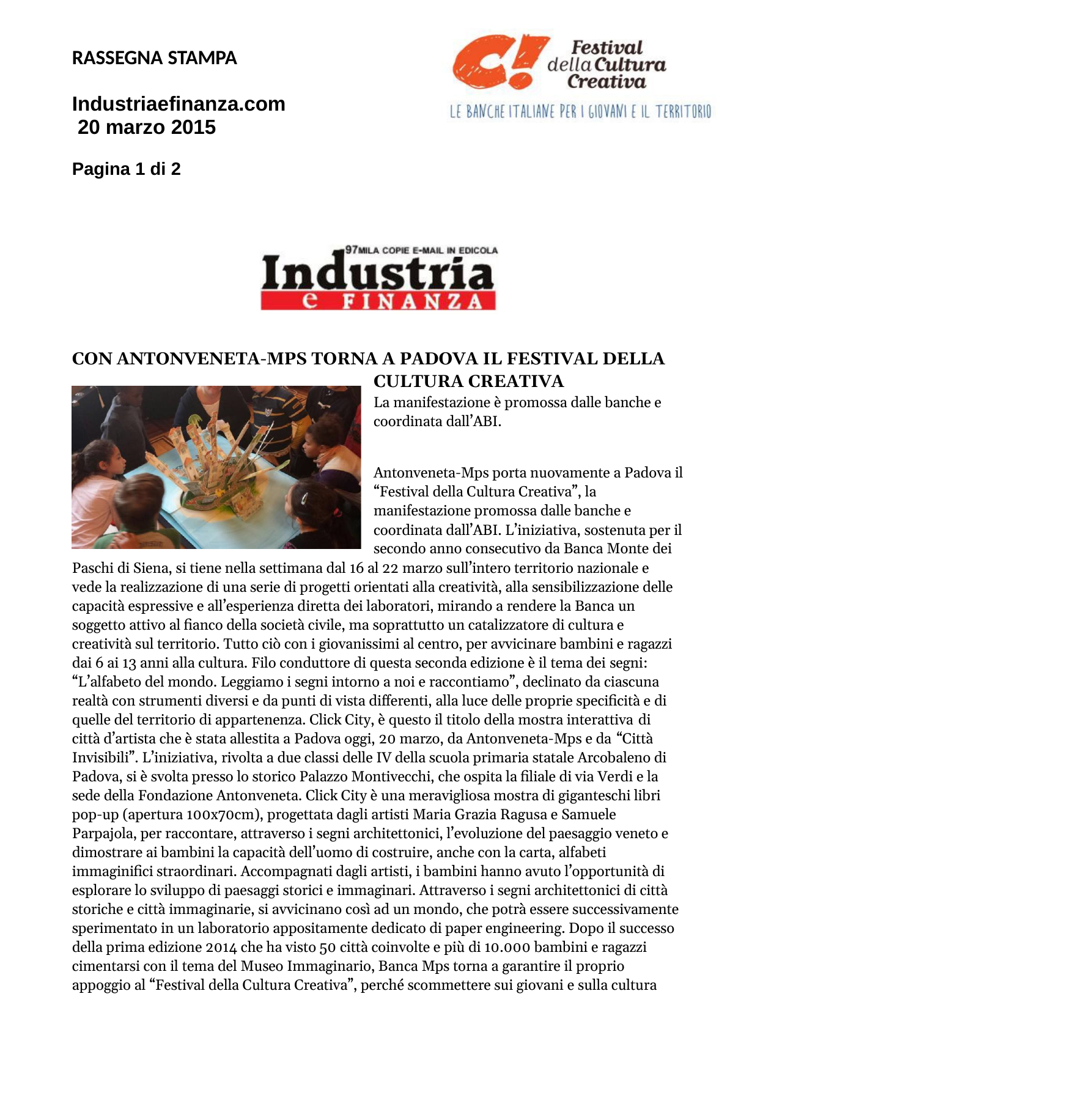

RASSEGNA STAMPA

Industriaefinanza.com  20 marzo 2015
Pagina 1 di 2

CON ANTONVENETA-MPS TORNA A PADOVA IL FESTIVAL DELLA
CULTURA CREATIVA
La manifestazione è promossa dalle banche e  coordinata dall’ABI.

Antonveneta-Mps porta nuovamente a Padova il  “Festival della Cultura Creativa”, la  manifestazione promossa dalle banche e  coordinata dall’ABI. L’iniziativa, sostenuta per il  secondo anno consecutivo da Banca Monte dei
Paschi di Siena, si tiene nella settimana dal 16 al 22 marzo sull’intero territorio nazionale e  vede la realizzazione di una serie di progetti orientati alla creatività, alla sensibilizzazione delle  capacità espressive e all’esperienza diretta dei laboratori, mirando a rendere la Banca un  soggetto attivo al fianco della società civile, ma soprattutto un catalizzatore di cultura e  creatività sul territorio. Tutto ciò con i giovanissimi al centro, per avvicinare bambini e ragazzi  dai 6 ai 13 anni alla cultura. Filo conduttore di questa seconda edizione è il tema dei segni:
“L’alfabeto del mondo. Leggiamo i segni intorno a noi e raccontiamo”, declinato da ciascuna  realtà con strumenti diversi e da punti di vista differenti, alla luce delle proprie specificità e di  quelle del territorio di appartenenza. Click City, è questo il titolo della mostra interattiva di
città d’artista che è stata allestita a Padova oggi, 20 marzo, da Antonveneta-Mps e da “Città
Invisibili”. L’iniziativa, rivolta a due classi delle IV della scuola primaria statale Arcobaleno di  Padova, si è svolta presso lo storico Palazzo Montivecchi, che ospita la filiale di via Verdi e la  sede della Fondazione Antonveneta. Click City è una meravigliosa mostra di giganteschi libri  pop-up (apertura 100x70cm), progettata dagli artisti Maria Grazia Ragusa e Samuele  Parpajola, per raccontare, attraverso i segni architettonici, l’evoluzione del paesaggio veneto e  dimostrare ai bambini la capacità dell’uomo di costruire, anche con la carta, alfabeti  immaginifici straordinari. Accompagnati dagli artisti, i bambini hanno avuto l’opportunità di  esplorare lo sviluppo di paesaggi storici e immaginari. Attraverso i segni architettonici di città  storiche e città immaginarie, si avvicinano così ad un mondo, che potrà essere successivamente  sperimentato in un laboratorio appositamente dedicato di paper engineering. Dopo il successo  della prima edizione 2014 che ha visto 50 città coinvolte e più di 10.000 bambini e ragazzi  cimentarsi con il tema del Museo Immaginario, Banca Mps torna a garantire il proprio  appoggio al “Festival della Cultura Creativa”, perché scommettere sui giovani e sulla cultura